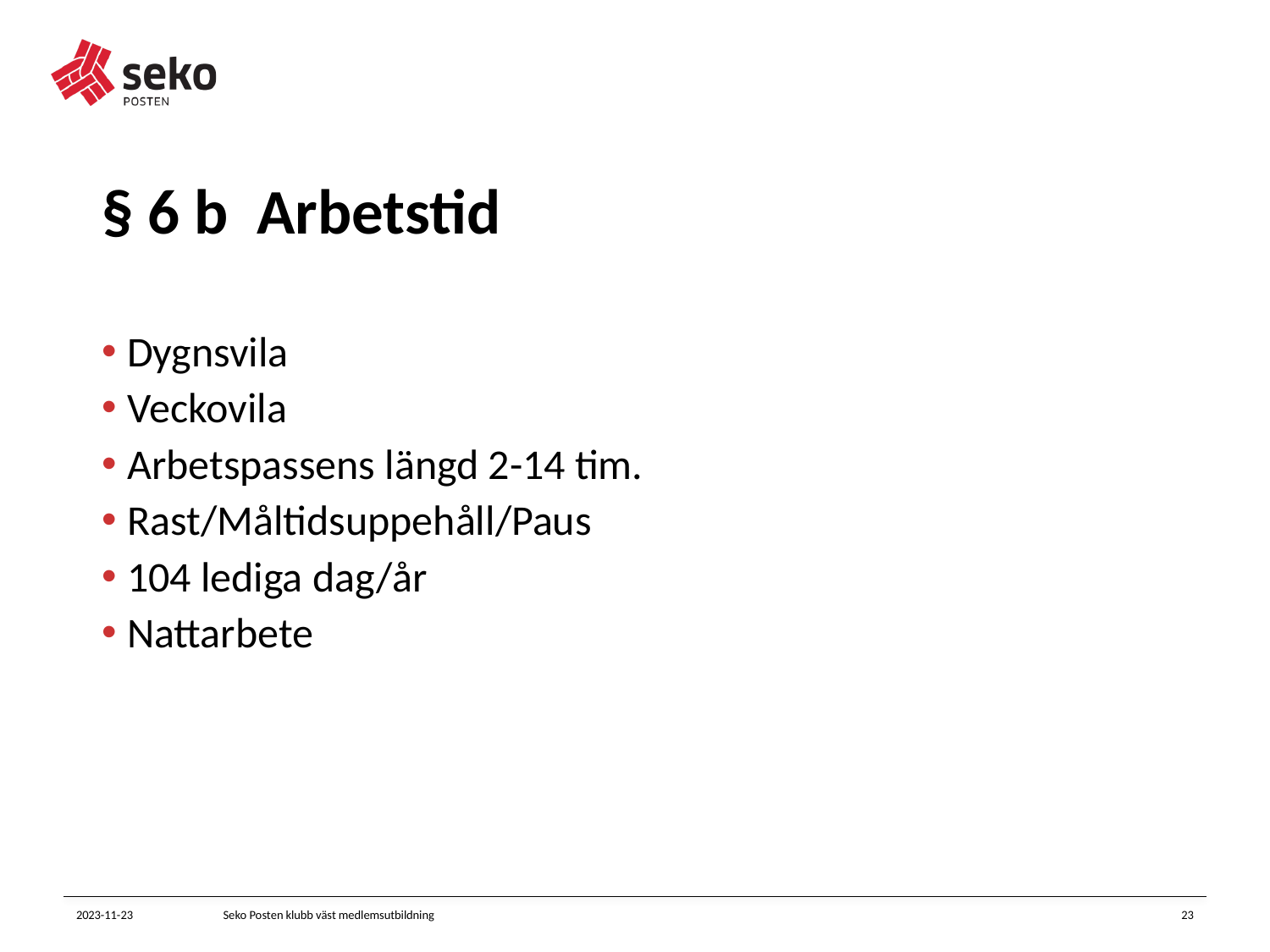

# § 6 b  Arbetstid
Dygnsvila
Veckovila
Arbetspassens längd 2-14 tim.
Rast/Måltidsuppehåll/Paus
104 lediga dag/år
Nattarbete

2023-11-23
Seko Posten klubb väst medlemsutbildning
23